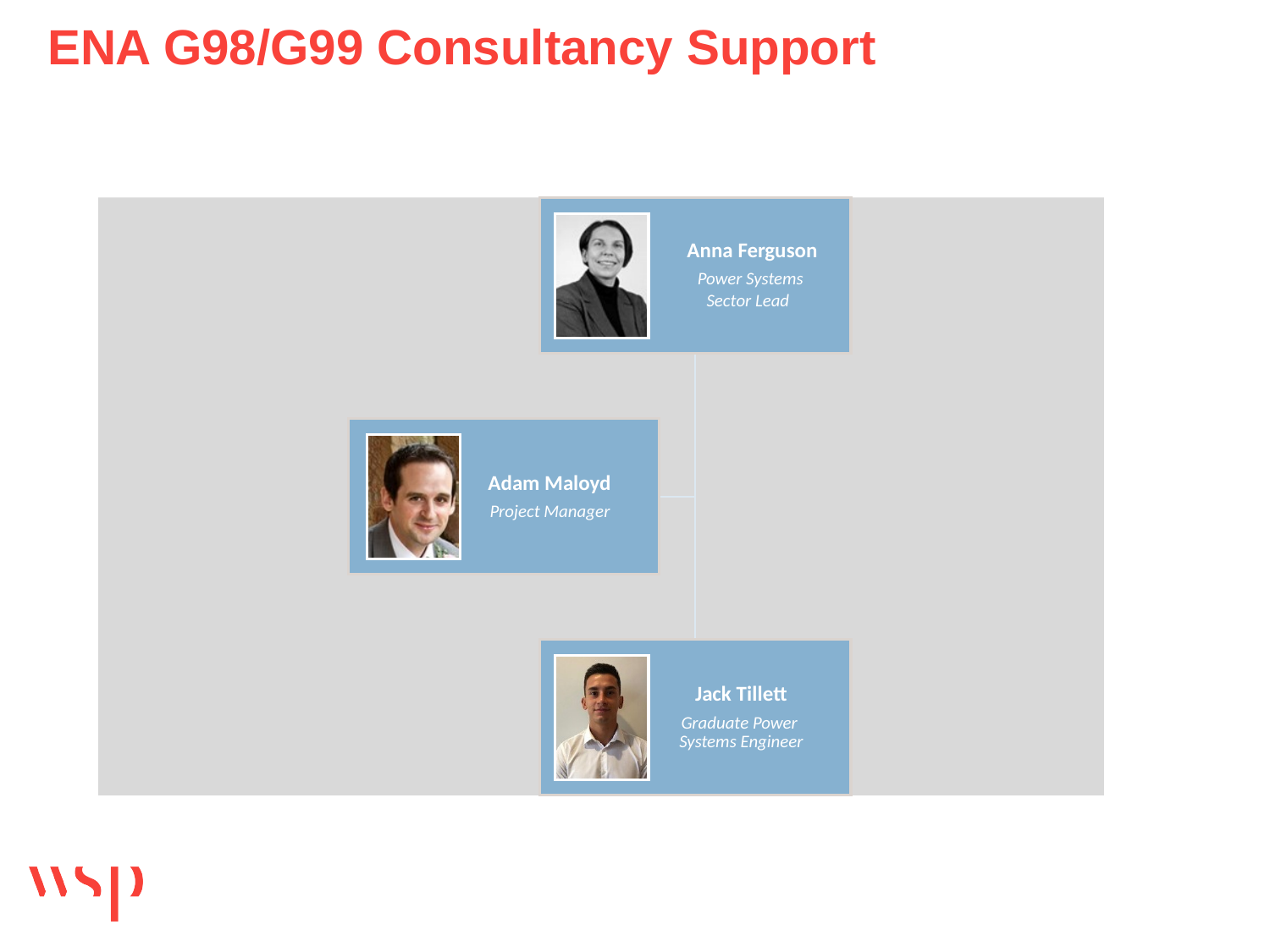

# ENA G98/G99 Consultancy Support
Anna Ferguson
Power Systems
Sector Lead
Jack Tillett
Graduate Power
Systems Engineer
Adam Maloyd
Project Manager